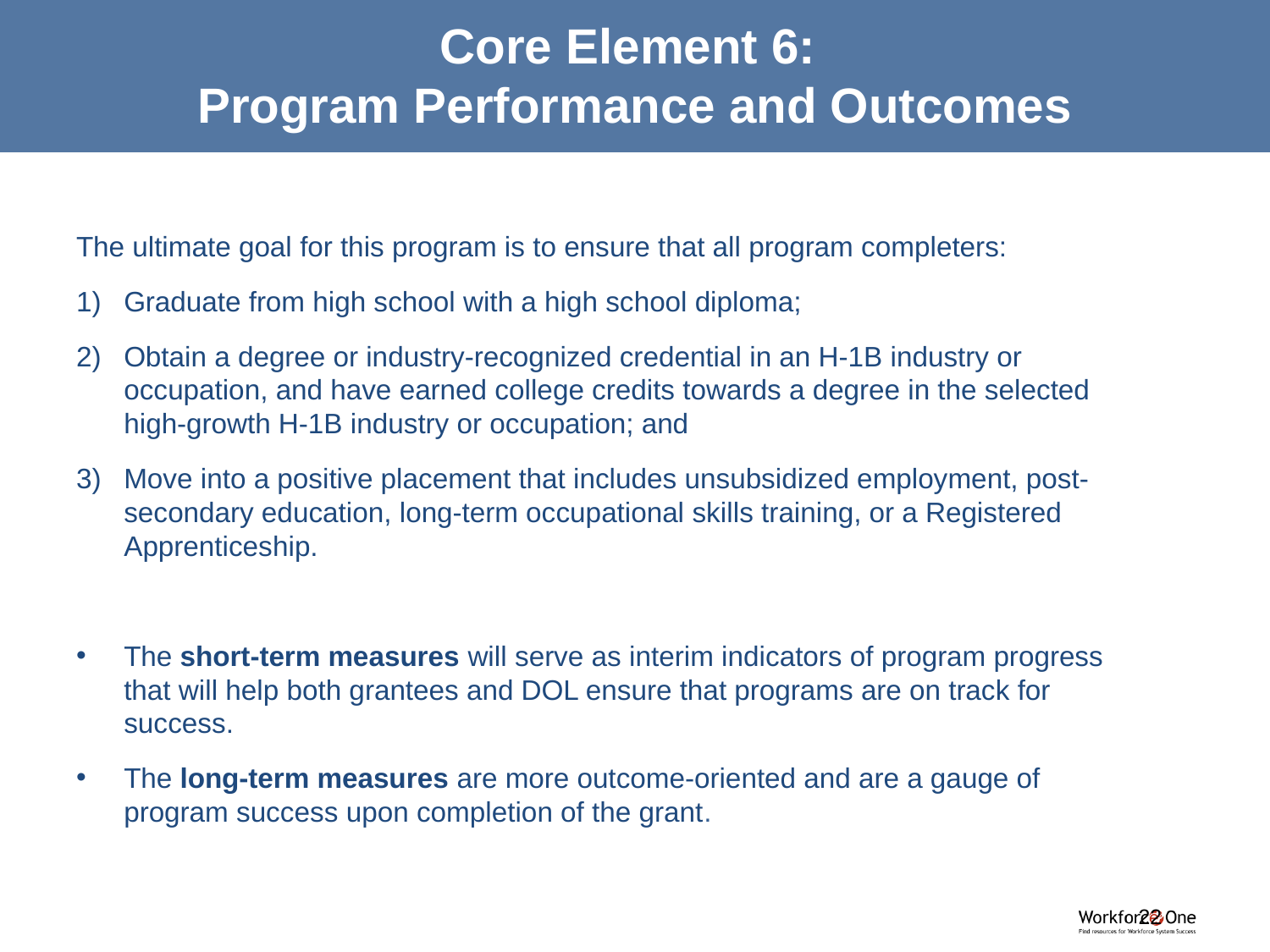

# Core Element 6: Program Performance and Outcomes
The ultimate goal for this program is to ensure that all program completers:
Graduate from high school with a high school diploma;
Obtain a degree or industry-recognized credential in an H-1B industry or occupation, and have earned college credits towards a degree in the selected high-growth H-1B industry or occupation; and
Move into a positive placement that includes unsubsidized employment, post-secondary education, long-term occupational skills training, or a Registered Apprenticeship.

The short-term measures will serve as interim indicators of program progress that will help both grantees and DOL ensure that programs are on track for success.
The long-term measures are more outcome-oriented and are a gauge of program success upon completion of the grant.

22